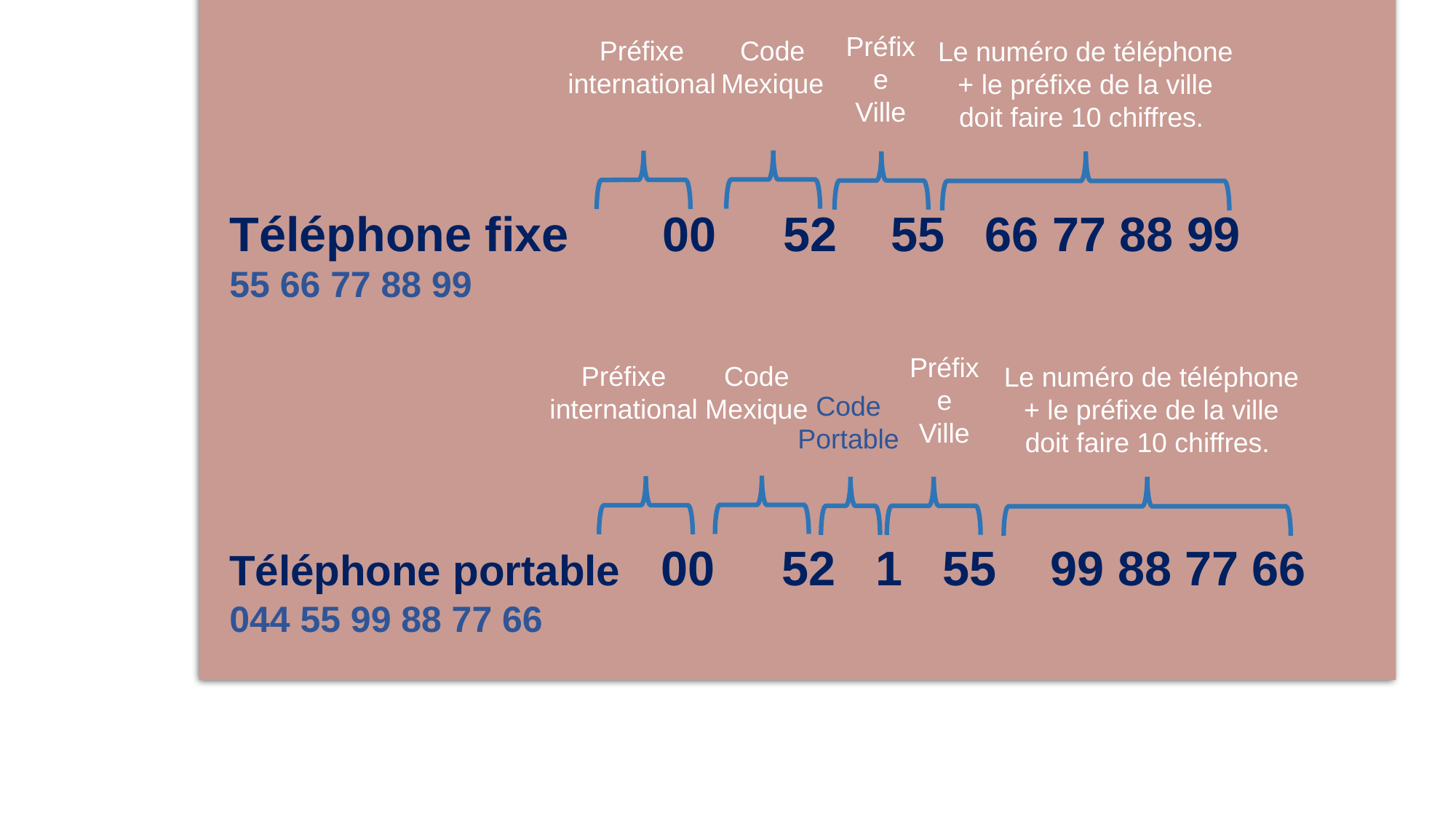

Préfixe
Ville
Code
Mexique
Préfixe
international
Le numéro de téléphone + le préfixe de la ville doit faire 10 chiffres.

Téléphone fixe       00     52    55   66 77 88 99
55 66 77 88 99

Téléphone portable   00     52   1   55    99 88 77 66
044 55 99 88 77 66
Préfixe
Ville
Code
Mexique
Préfixe
international
Le numéro de téléphone + le préfixe de la ville doit faire 10 chiffres.

Code
Portable